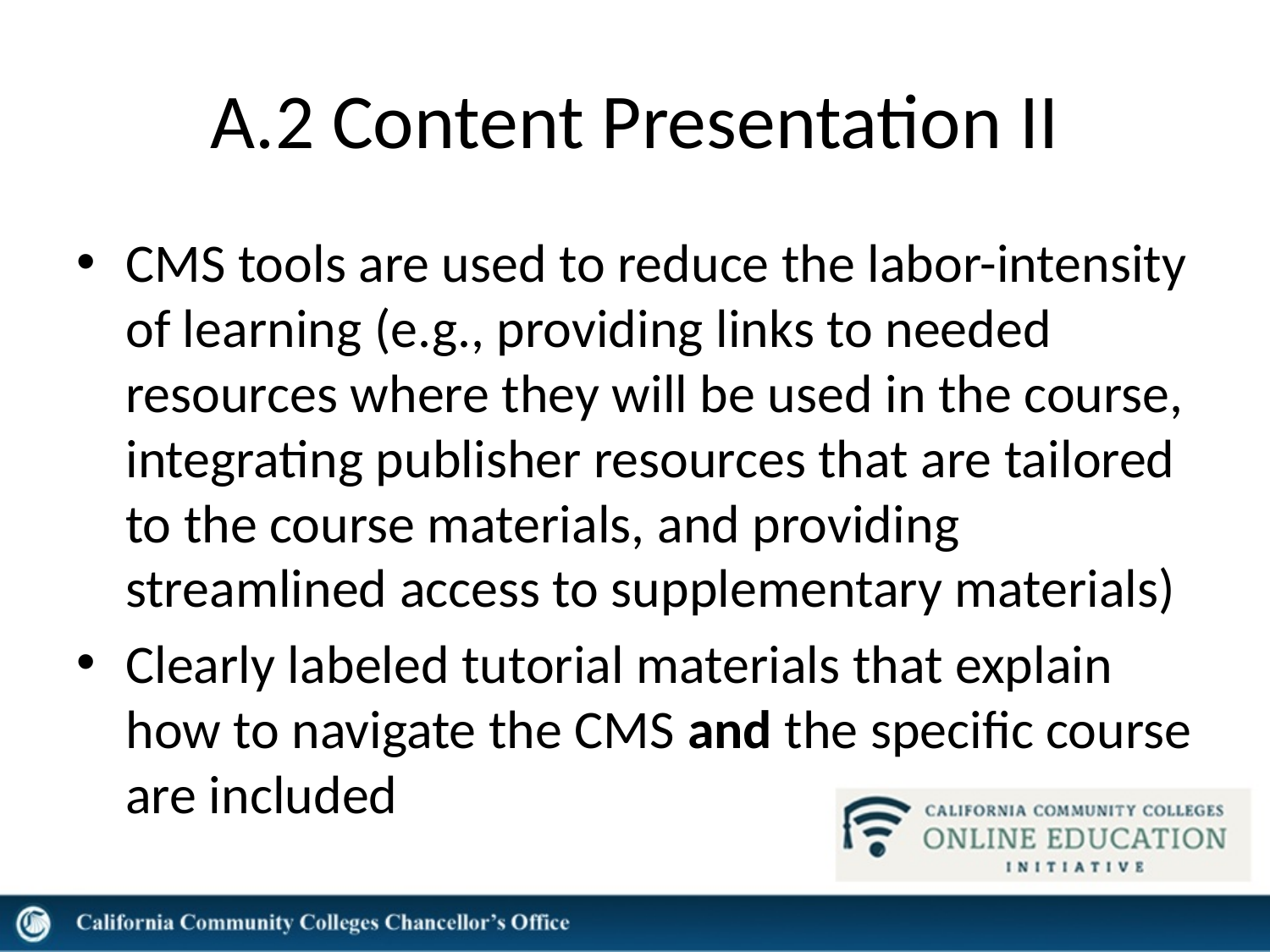

# A.2 Content Presentation II
CMS tools are used to reduce the labor-intensity of learning (e.g., providing links to needed resources where they will be used in the course, integrating publisher resources that are tailored to the course materials, and providing streamlined access to supplementary materials)
Clearly labeled tutorial materials that explain how to navigate the CMS and the specific course are included